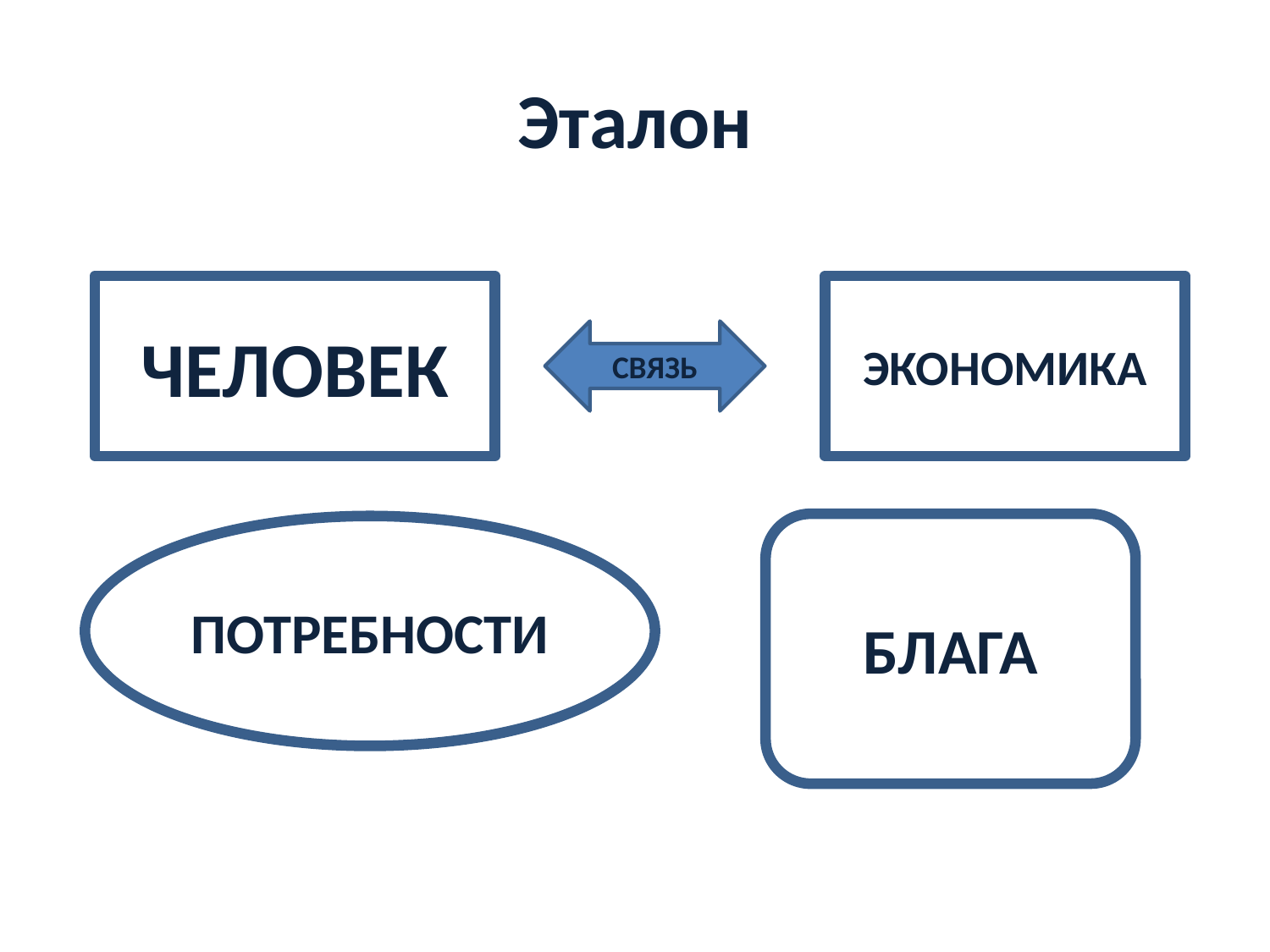

# Эталон

ЧЕЛОВЕК
ЭКОНОМИКА
СВЯЗЬ
БЛАГА
ПОТРЕБНОСТИ